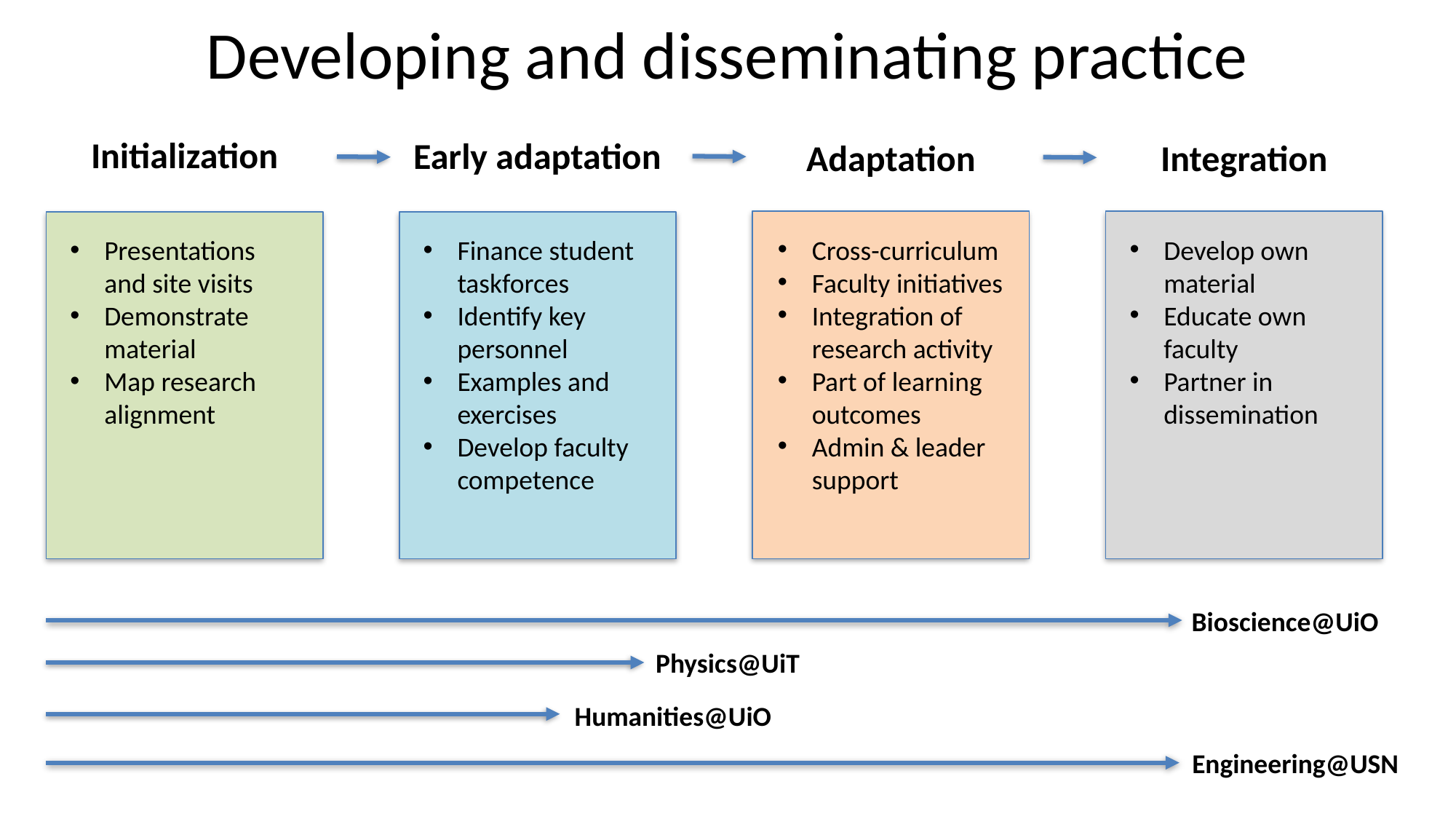

# Developing and disseminating practice
Initialization
Early adaptation
Adaptation
Integration

Cross-curriculum
Faculty initiatives
Integration of research activity
Part of learning outcomes
Admin & leader support
Develop own material
Educate own faculty
Partner in dissemination

Presentations and site visits
Demonstrate material
Map research alignment
Finance student taskforces
Identify key personnel
Examples and exercises
Develop faculty competence
Bioscience@UiO
Physics@UiT
Humanities@UiO
Engineering@USN